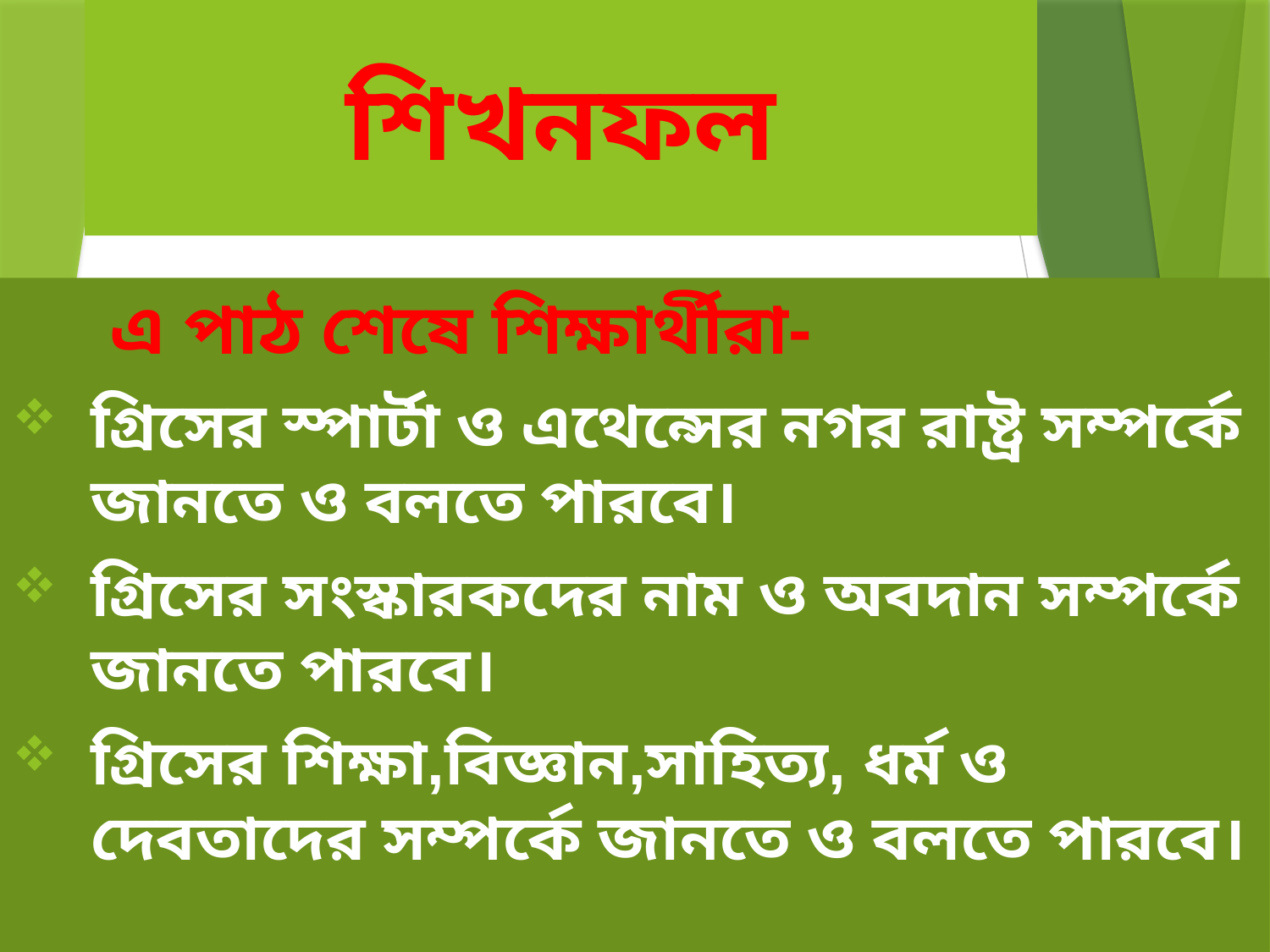

# শিখনফল
      এ পাঠ শেষে শিক্ষার্থীরা-
গ্রিসের স্পার্টা ও এথেন্সের নগর রাষ্ট্র সম্পর্কে জানতে ও বলতে পারবে।
গ্রিসের সংস্কারকদের নাম ও অবদান সম্পর্কে জানতে পারবে।
গ্রিসের শিক্ষা,বিজ্ঞান,সাহিত্য, ধর্ম ও দেবতাদের সম্পর্কে জানতে ও বলতে পারবে।